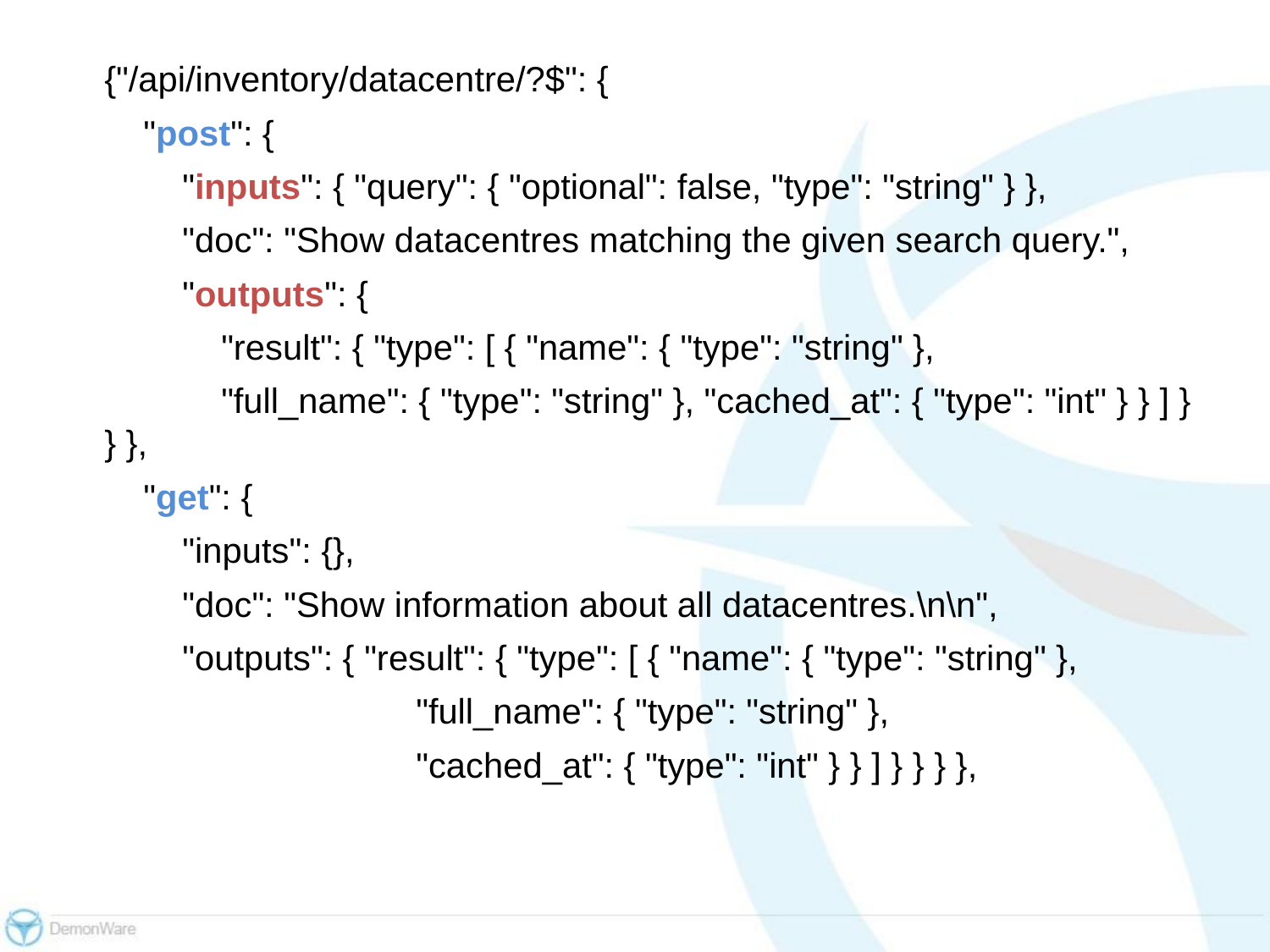

{"/api/inventory/datacentre/?$": {
    "post": {
        "inputs": { "query": { "optional": false, "type": "string" } },
        "doc": "Show datacentres matching the given search query.",
        "outputs": {
            "result": { "type": [ { "name": { "type": "string" },
            "full_name": { "type": "string" }, "cached_at": { "type": "int" } } ] } } },
    "get": {
        "inputs": {},
        "doc": "Show information about all datacentres.\n\n",
        "outputs": { "result": { "type": [ { "name": { "type": "string" },
                                "full_name": { "type": "string" },
                                "cached_at": { "type": "int" } } ] } } } },